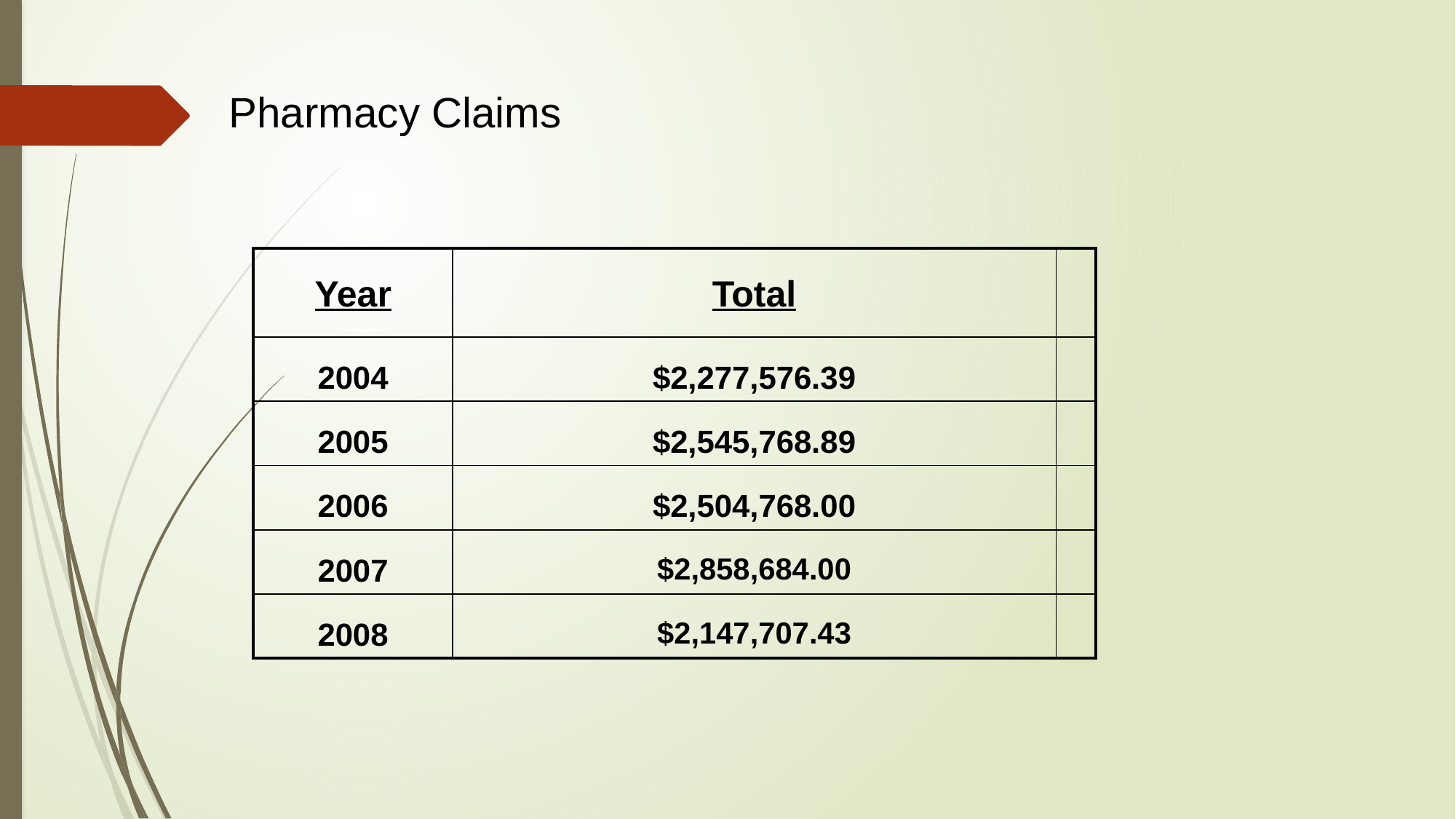

Pharmacy Claims
| Year | Total |  |
| --- | --- | --- |
| 2004 | $2,277,576.39 |  |
| 2005 | $2,545,768.89 |  |
| 2006 | $2,504,768.00 |  |
| 2007 | $2,858,684.00 |  |
| 2008 | $2,147,707.43 |  |